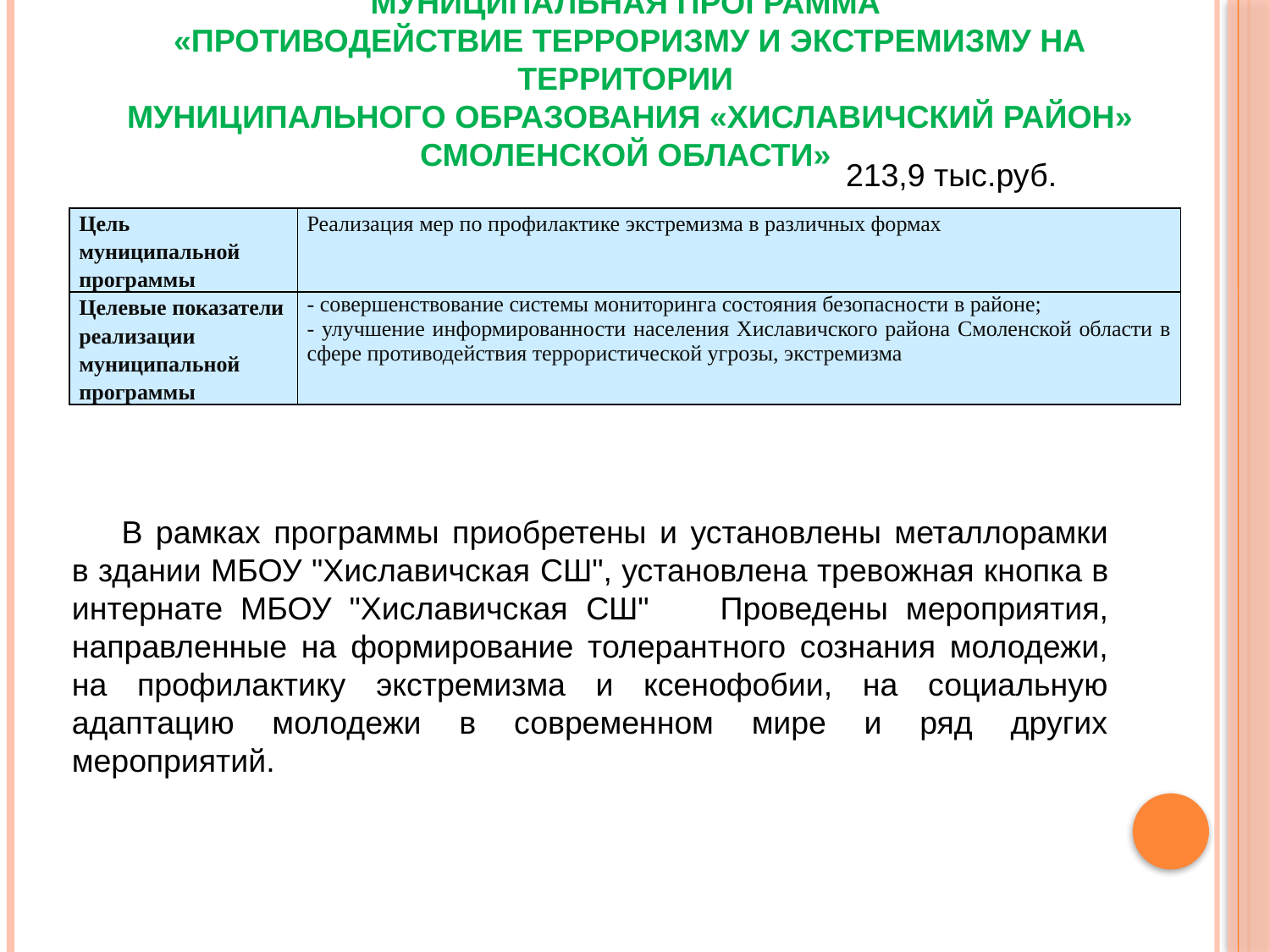

# Муниципальная программа «Противодействие терроризму и экстремизму на территории муниципального образования «Хиславичский район» Смоленской области»
213,9 тыс.руб.
| Цель муниципальной программы | Реализация мер по профилактике экстремизма в различных формах |
| --- | --- |
| Целевые показатели реализации муниципальной программы | - совершенствование системы мониторинга состояния безопасности в районе; - улучшение информированности населения Хиславичского района Смоленской области в сфере противодействия террористической угрозы, экстремизма |
В рамках программы приобретены и установлены металлорамки в здании МБОУ "Хиславичская СШ", установлена тревожная кнопка в интернате МБОУ "Хиславичская СШ"    Проведены мероприятия, направленные на формирование толерантного сознания молодежи, на профилактику экстремизма и ксенофобии, на социальную адаптацию молодежи в современном мире и ряд других мероприятий.